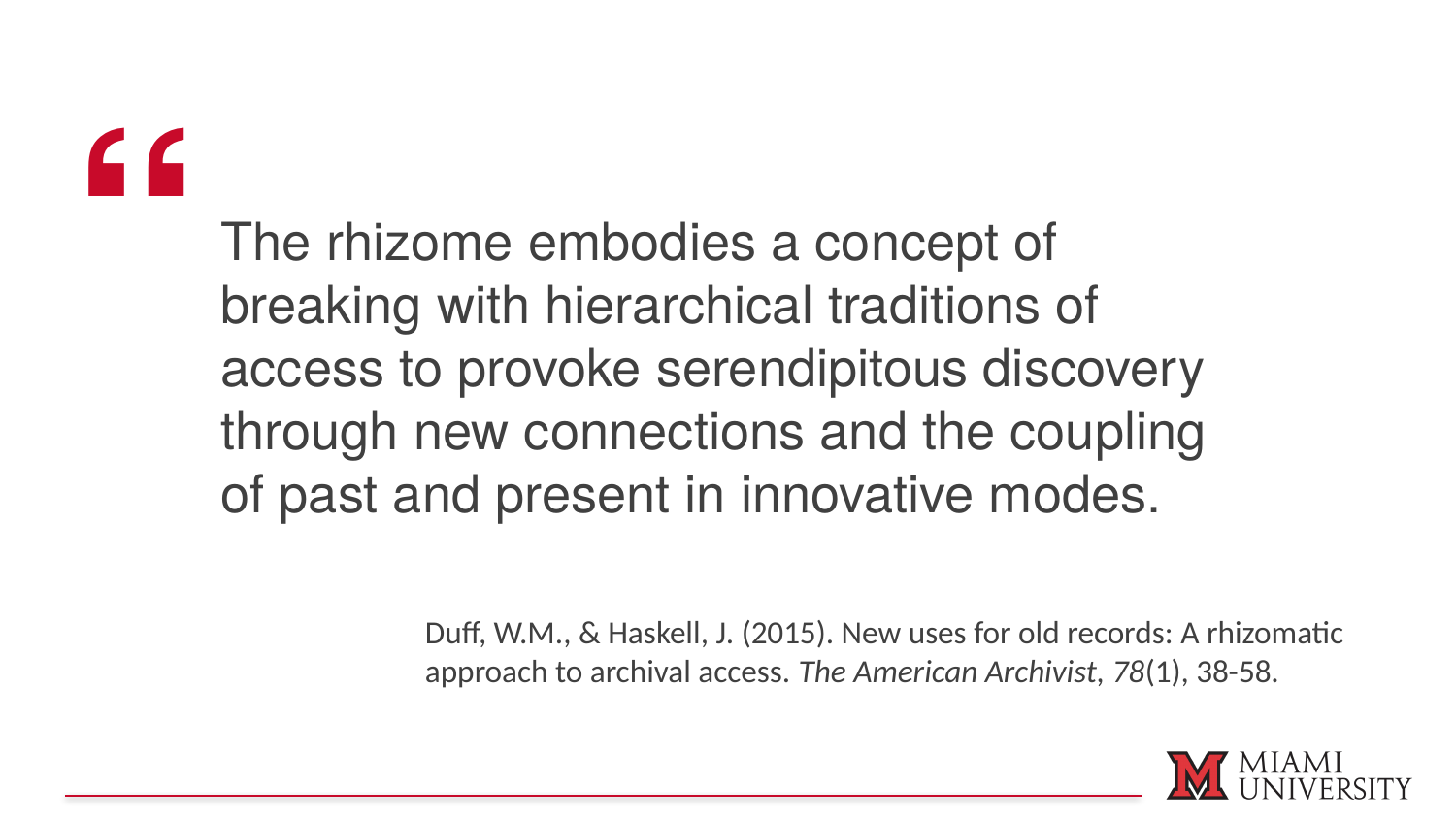

“
# The rhizome embodies a concept of breaking with hierarchical traditions of access to provoke serendipitous discovery through new connections and the coupling of past and present in innovative modes.
Duff, W.M., & Haskell, J. (2015). New uses for old records: A rhizomatic approach to archival access. The American Archivist, 78(1), 38-58.